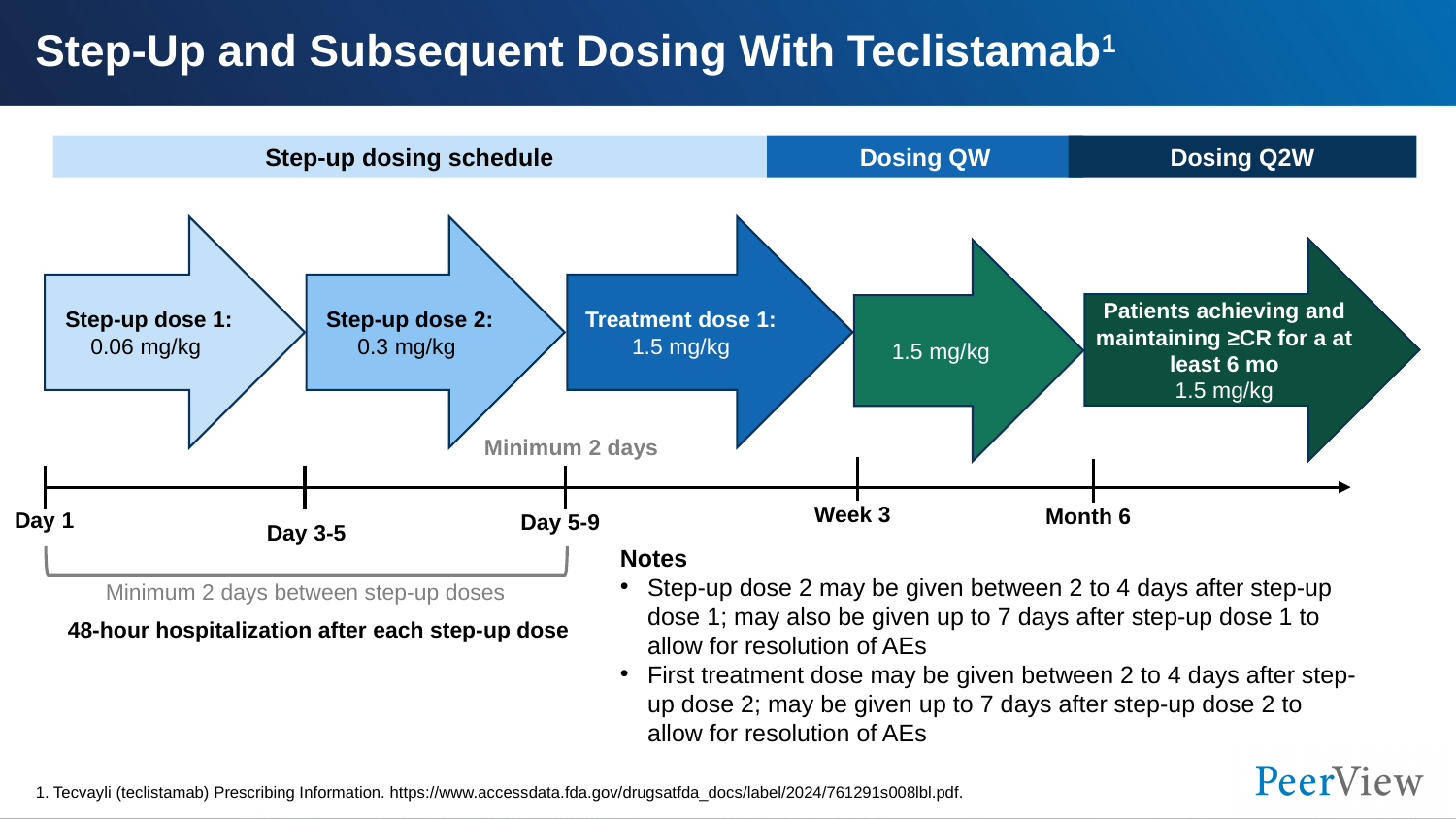

# Step-Up and Subsequent Dosing With Teclistamab1

Dosing Q2W
Step-up dosing schedule
Dosing QW
 Step-up dose 1: 0.06 mg/kg
 Step-up dose 2: 0.3 mg/kg
Treatment dose 1: 1.5 mg/kg
Patients achieving and maintaining ≥CR for a at least 6 mo
1.5 mg/kg
1.5 mg/kg

Minimum 2 days
Week 3
Month 6
Day 1
Day 5-9
Day 3-5
Notes
Step-up dose 2 may be given between 2 to 4 days after step-up dose 1; may also be given up to 7 days after step-up dose 1 to allow for resolution of AEs
First treatment dose may be given between 2 to 4 days after step-up dose 2; may be given up to 7 days after step-up dose 2 to allow for resolution of AEs

Minimum 2 days between step-up doses
48-hour hospitalization after each step-up dose
1. Tecvayli (teclistamab) Prescribing Information. https://www.accessdata.fda.gov/drugsatfda_docs/label/2024/761291s008lbl.pdf.